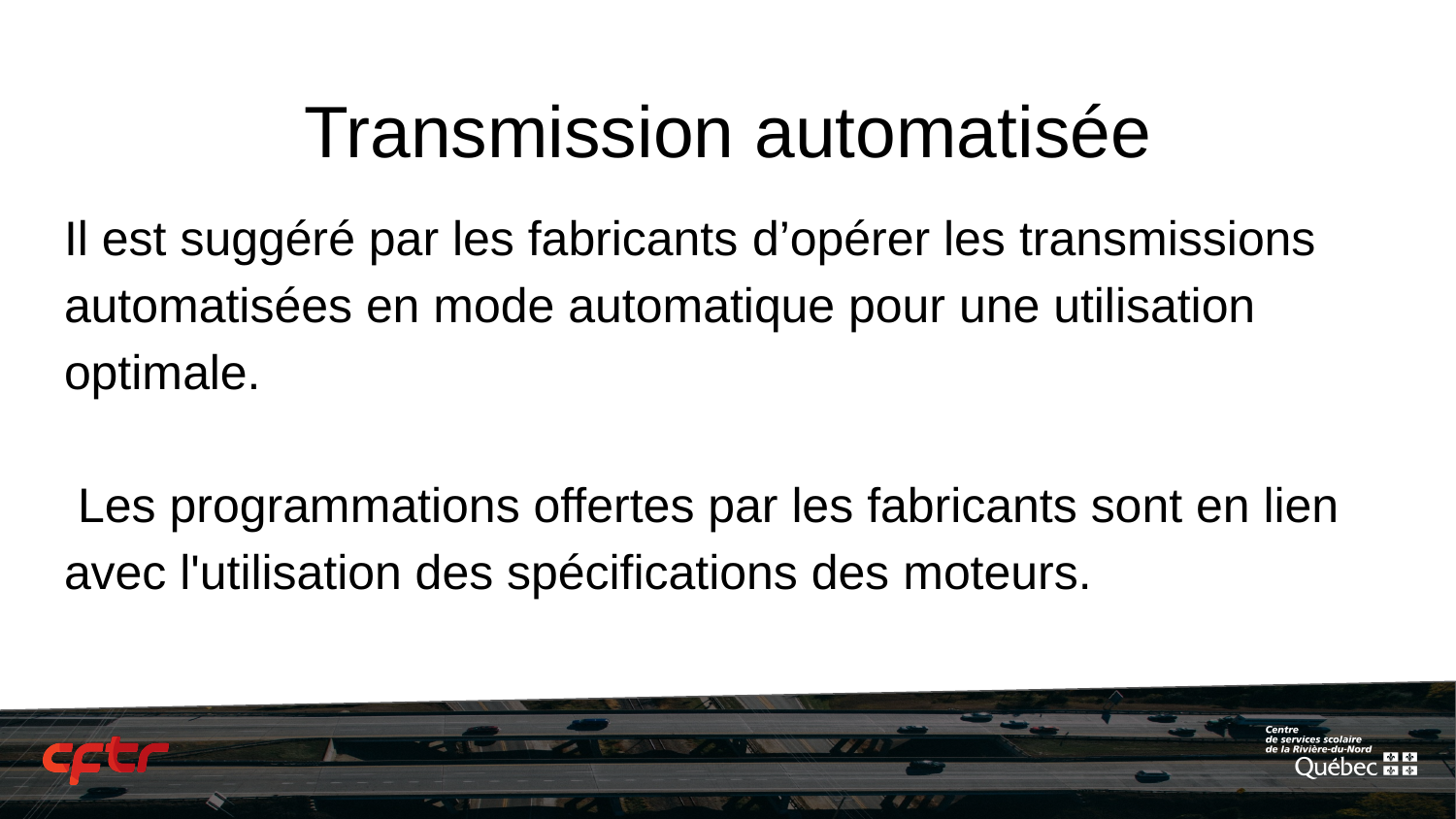

# Transmission automatisée
Il est suggéré par les fabricants d’opérer les transmissions automatisées en mode automatique pour une utilisation optimale.

 Les programmations offertes par les fabricants sont en lien avec l'utilisation des spécifications des moteurs.